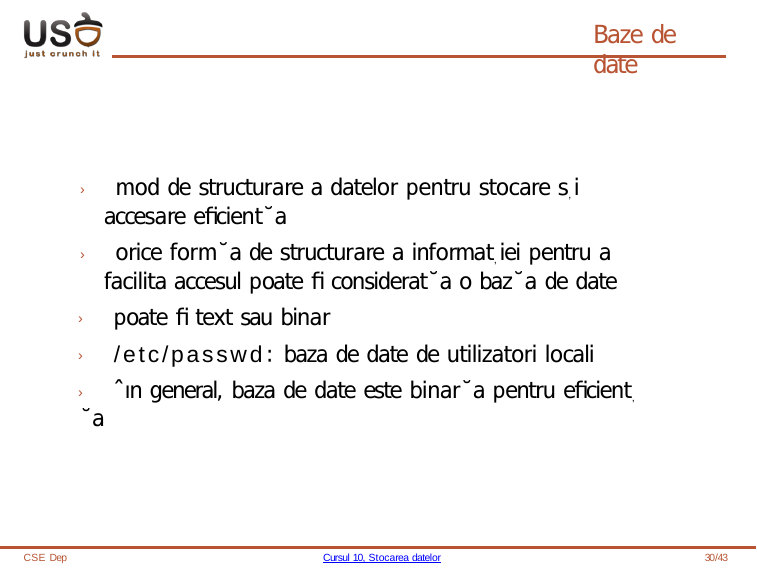

# Baze de date

›  mod de structurare a datelor pentru stocare s, i accesare eficient˘a
›  orice form˘a de structurare a informat, iei pentru a facilita accesul poate fi considerat˘a o baz˘a de date
›  poate fi text sau binar
›  /etc/passwd: baza de date de utilizatori locali
›  ˆın general, baza de date este binar˘a pentru eficient, ˘a

CSE Dep
Cursul 10, Stocarea datelor
30/43